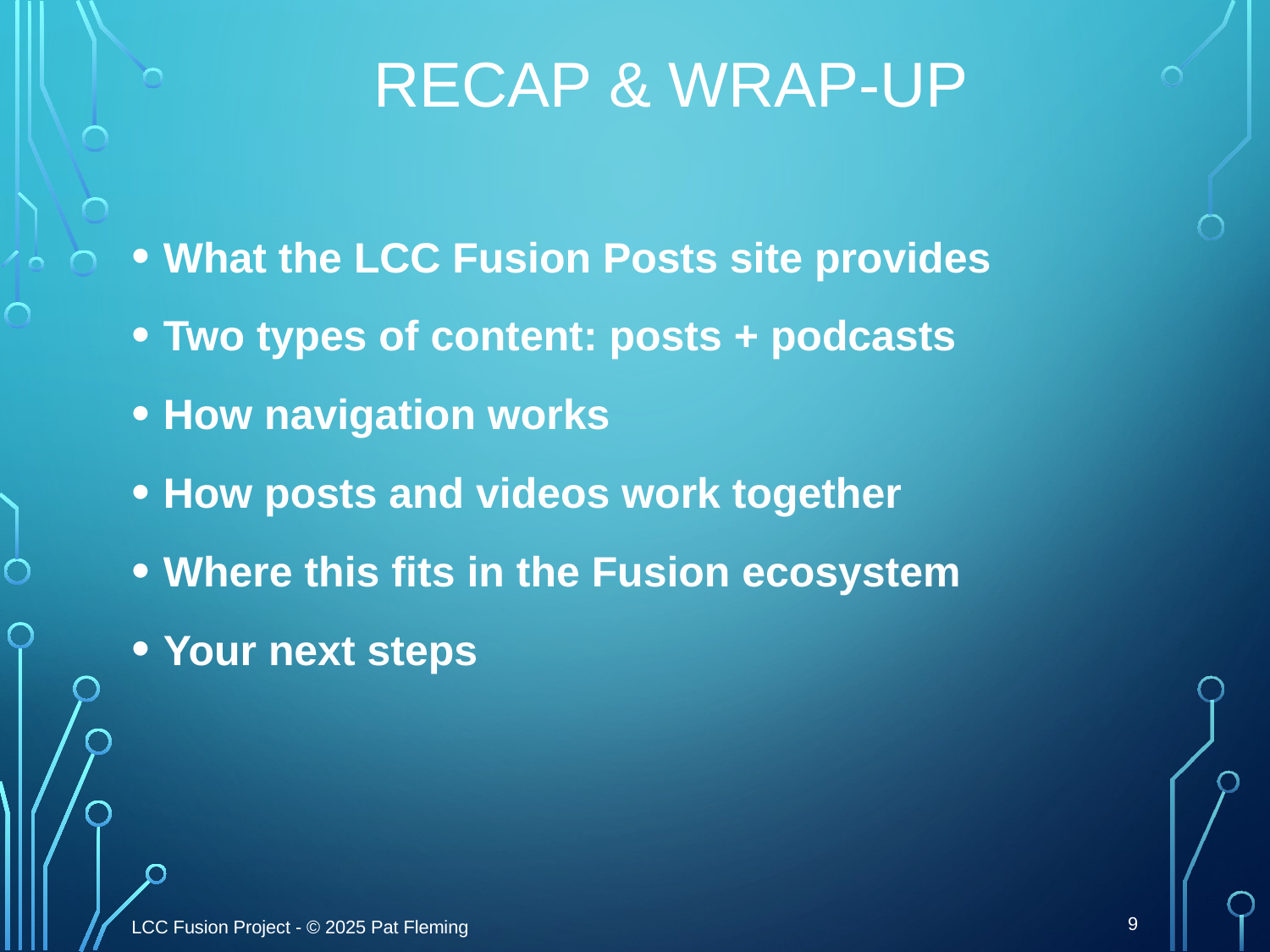

# Recap & Wrap-Up
What the LCC Fusion Posts site provides
Two types of content: posts + podcasts
How navigation works
How posts and videos work together
Where this fits in the Fusion ecosystem
Your next steps
9
LCC Fusion Project - © 2025 Pat Fleming